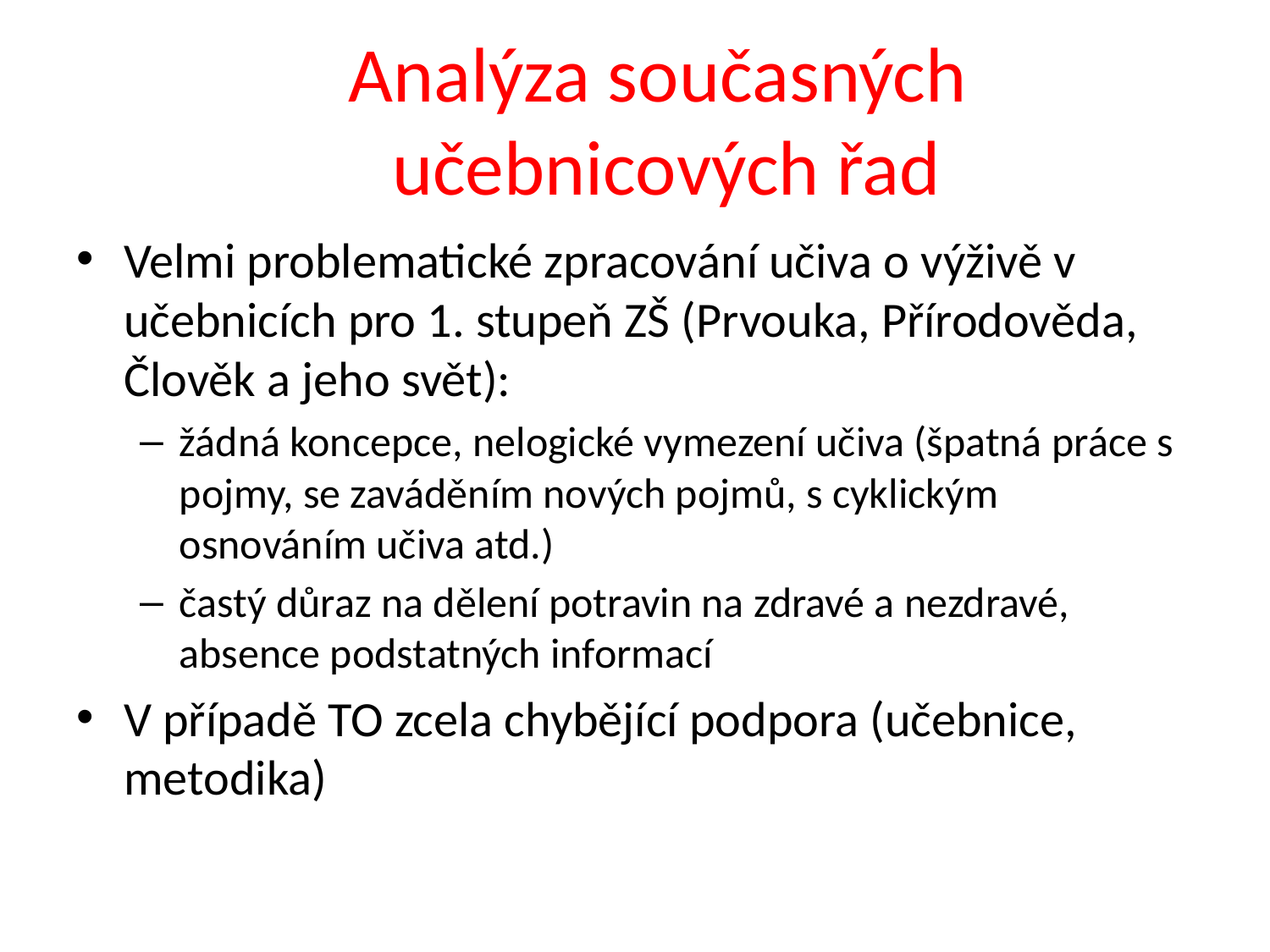

# Analýza současných učebnicových řad
Velmi problematické zpracování učiva o výživě v učebnicích pro 1. stupeň ZŠ (Prvouka, Přírodověda, Člověk a jeho svět):
žádná koncepce, nelogické vymezení učiva (špatná práce s pojmy, se zaváděním nových pojmů, s cyklickým osnováním učiva atd.)
častý důraz na dělení potravin na zdravé a nezdravé, absence podstatných informací
V případě TO zcela chybějící podpora (učebnice, metodika)